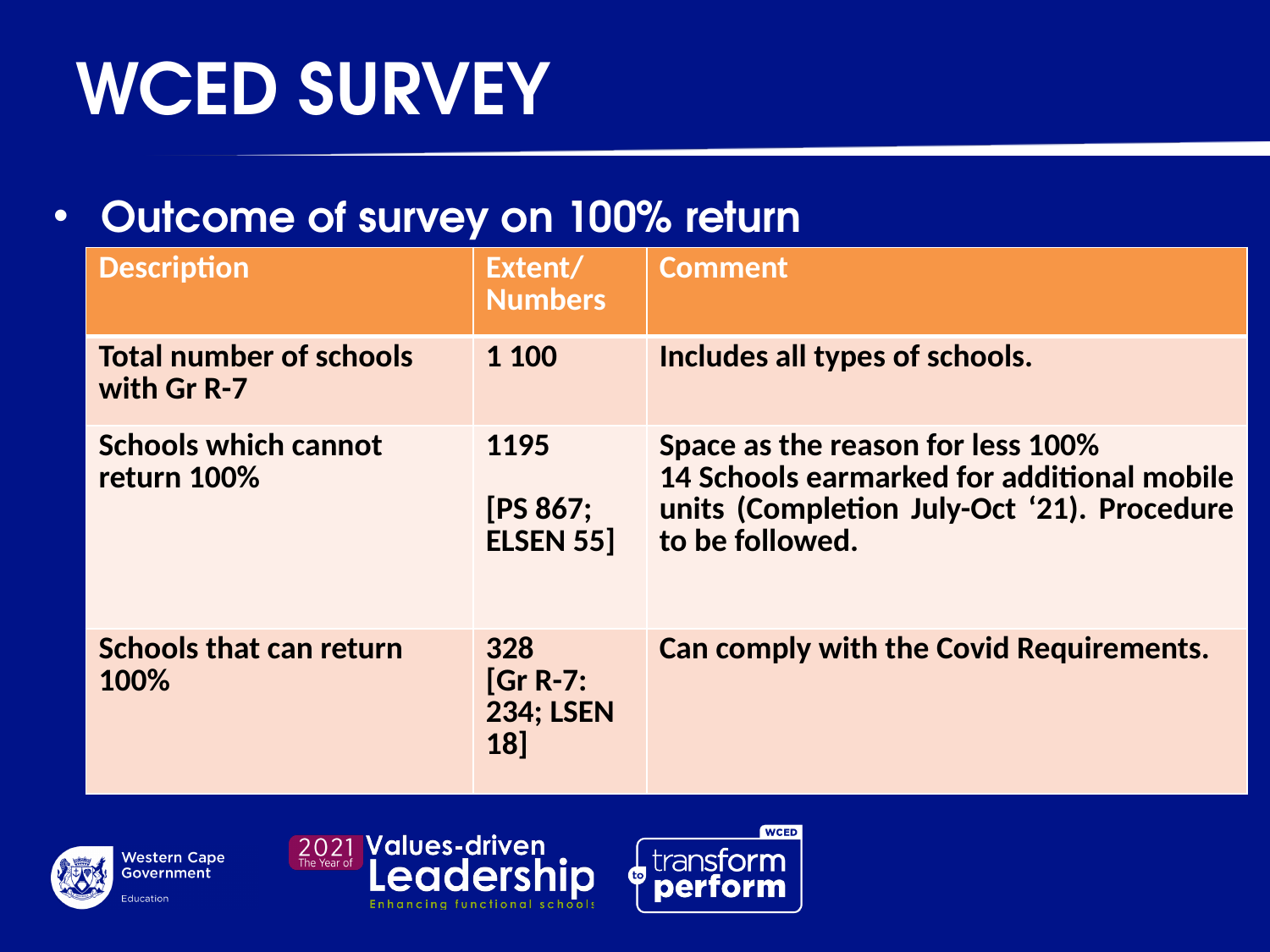

# WCED SURVEY
Outcome of survey on 100% return

| Description | Extent/ Numbers | Comment |
| --- | --- | --- |
| Total number of schools with Gr R-7 | 1 100 | Includes all types of schools. |
| Schools which cannot return 100% | 1195 [PS 867; ELSEN 55] | Space as the reason for less 100% 14 Schools earmarked for additional mobile units (Completion July-Oct ‘21). Procedure to be followed. |
| Schools that can return 100% | 328 [Gr R-7: 234; LSEN 18] | Can comply with the Covid Requirements. |